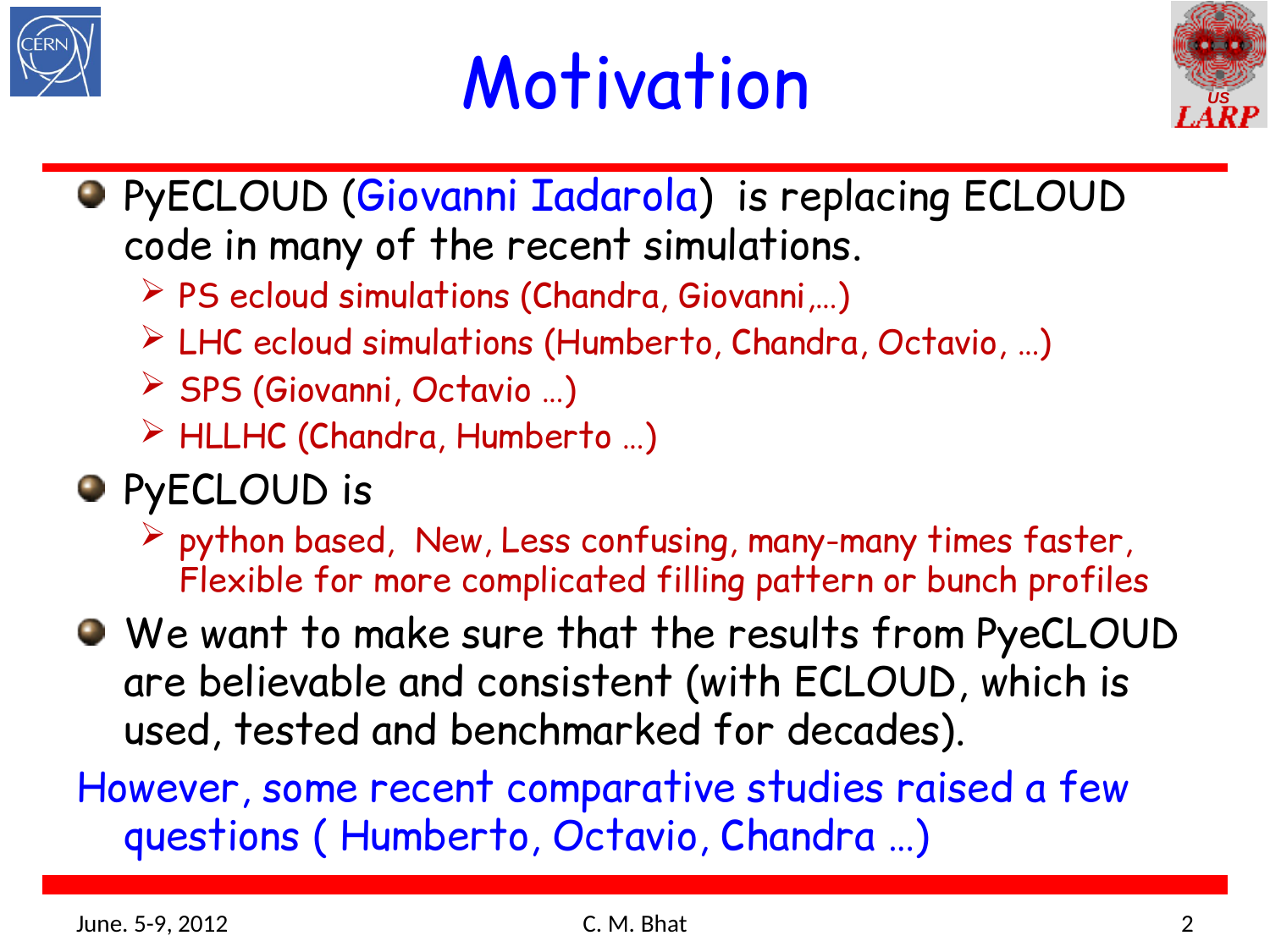

# Motivation
PyECLOUD (Giovanni Iadarola)  is replacing ECLOUD code in many of the recent simulations.
PS ecloud simulations (Chandra, Giovanni,…)
LHC ecloud simulations (Humberto, Chandra, Octavio, …)
SPS (Giovanni, Octavio …)
HLLHC (Chandra, Humberto …)
PyECLOUD is
python based,  New, Less confusing, many-many times faster, Flexible for more complicated filling pattern or bunch profiles
We want to make sure that the results from PyeCLOUD are believable and consistent (with ECLOUD, which is used, tested and benchmarked for decades).
However, some recent comparative studies raised a few  questions ( Humberto, Octavio, Chandra …)

Even with the nominal LHC beam parameters the e-cloud related issues are currently prohibiting us to go to 25 ns bunch spacing. During the HL-LHC era the bunch brightness will be ≈ 4 x the LHC nominal value.
Mitigation of the e-cloud effect in the LHC is highly critical. Some early simulation studies on LHC indicated that the longitudinal profiles of the bunches may have effect on growth of e-cloud and  bunch lengthening may be a possible mitigation  technique. In this regard we have carried out
An experiment in the PS and Bench-marking with e-cloud     	simulations using ECLOUD and PyECloud
Results  are extended to the e-cloud scenarios for the HL-LHC
Here we present our findings

June. 5-9, 2012
C. M. Bhat
2